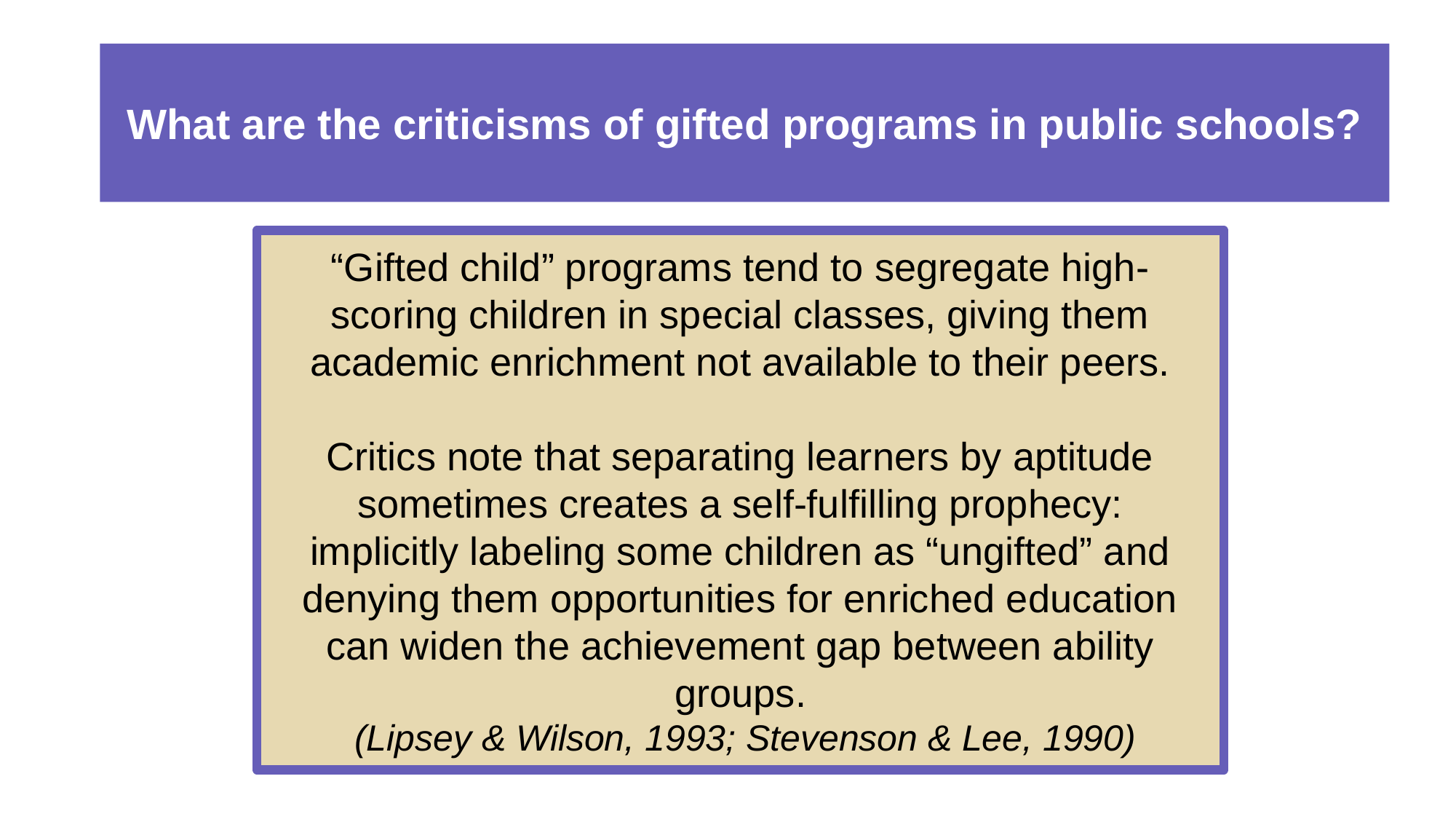

# What are the criticisms of gifted programs in public schools?
“Gifted child” programs tend to segregate high-scoring children in special classes, giving them academic enrichment not available to their peers.

Critics note that separating learners by aptitude sometimes creates a self-fulfilling prophecy:
implicitly labeling some children as “ungifted” and denying them opportunities for enriched education can widen the achievement gap between ability groups.
 (Lipsey & Wilson, 1993; Stevenson & Lee, 1990)